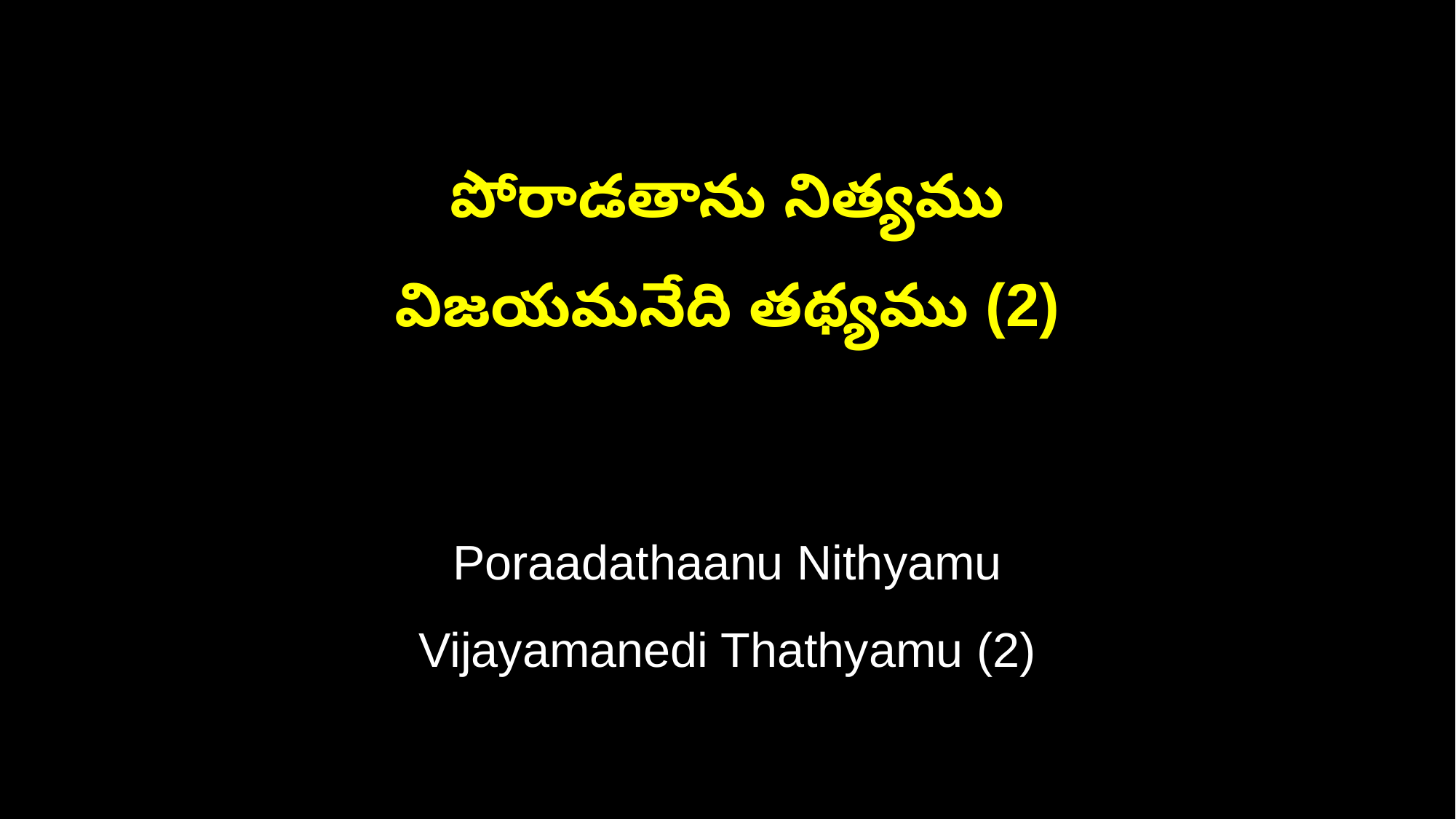

పోరాడతాను నిత్యము
విజయమనేది తథ్యము (2)
Poraadathaanu Nithyamu
Vijayamanedi Thathyamu (2)